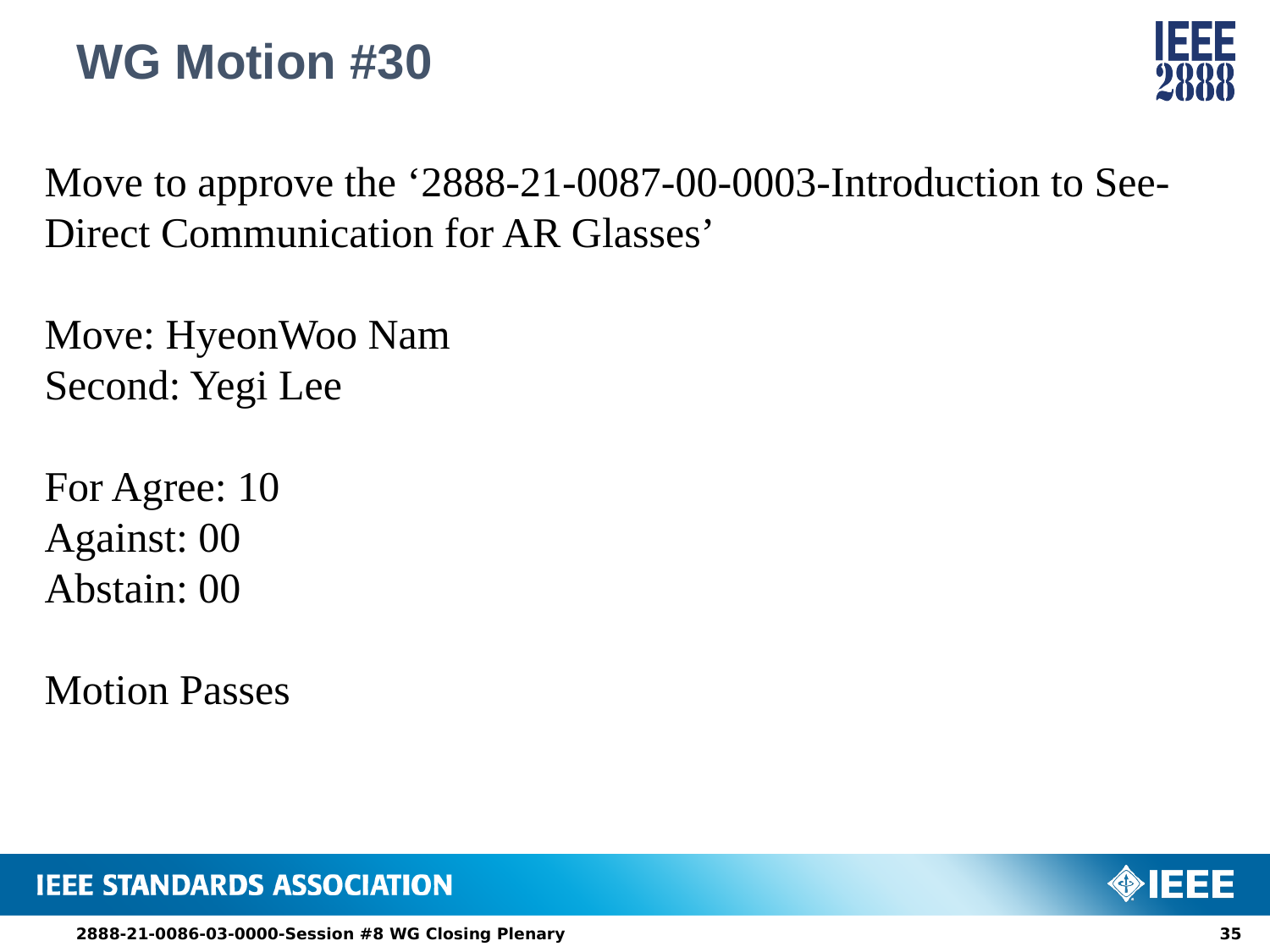

# WG Motion #30
Move to approve the ‘2888-21-0087-00-0003-Introduction to See-Direct Communication for AR Glasses’

Move: HyeonWoo Nam
Second: Yegi Lee

For Agree: 10
Against: 00
Abstain: 00

Motion Passes
2888-21-0086-03-0000-Session #8 WG Closing Plenary
35